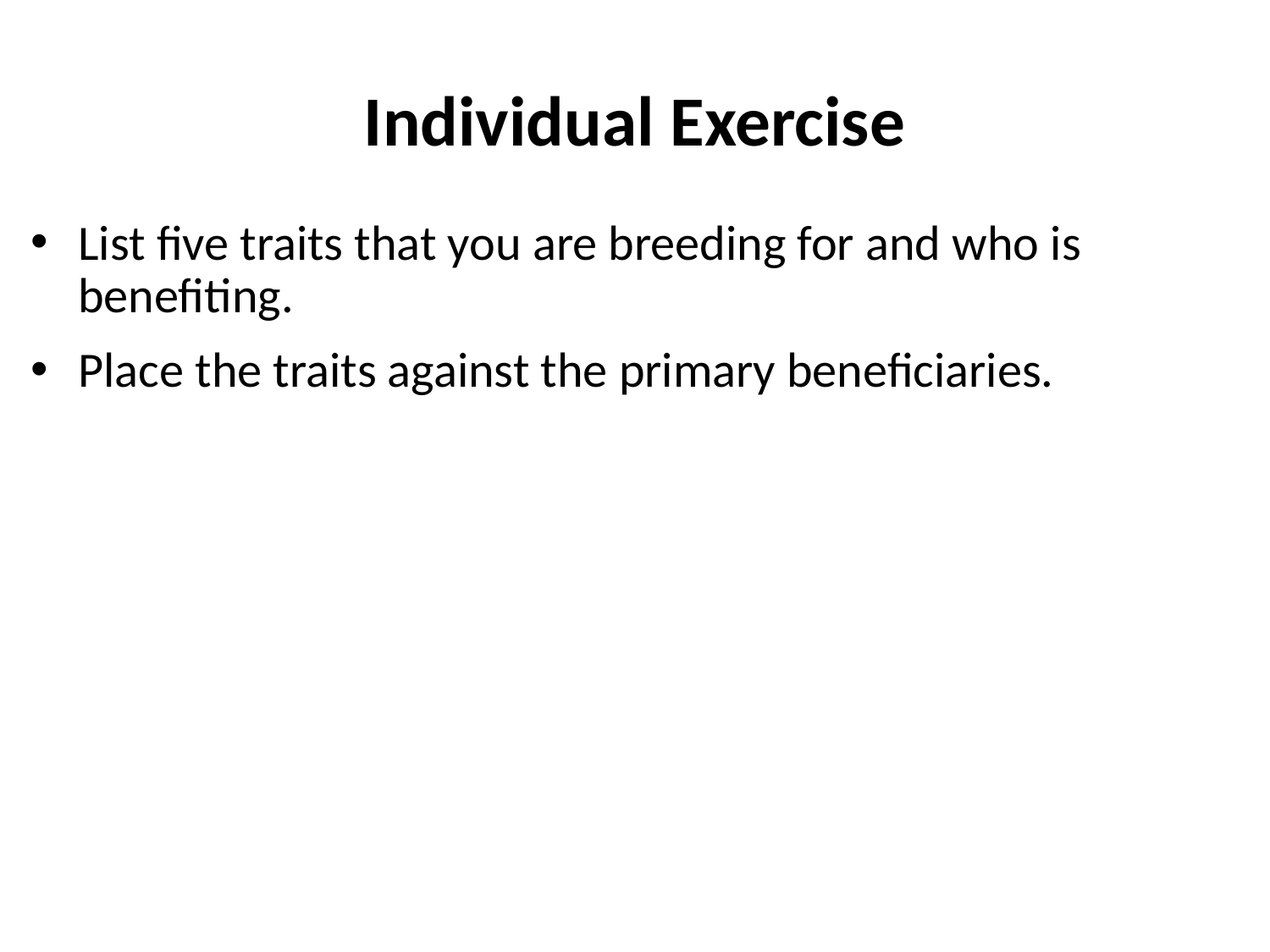

# Individual Exercise
List five traits that you are breeding for and who is benefiting.
Place the traits against the primary beneficiaries.